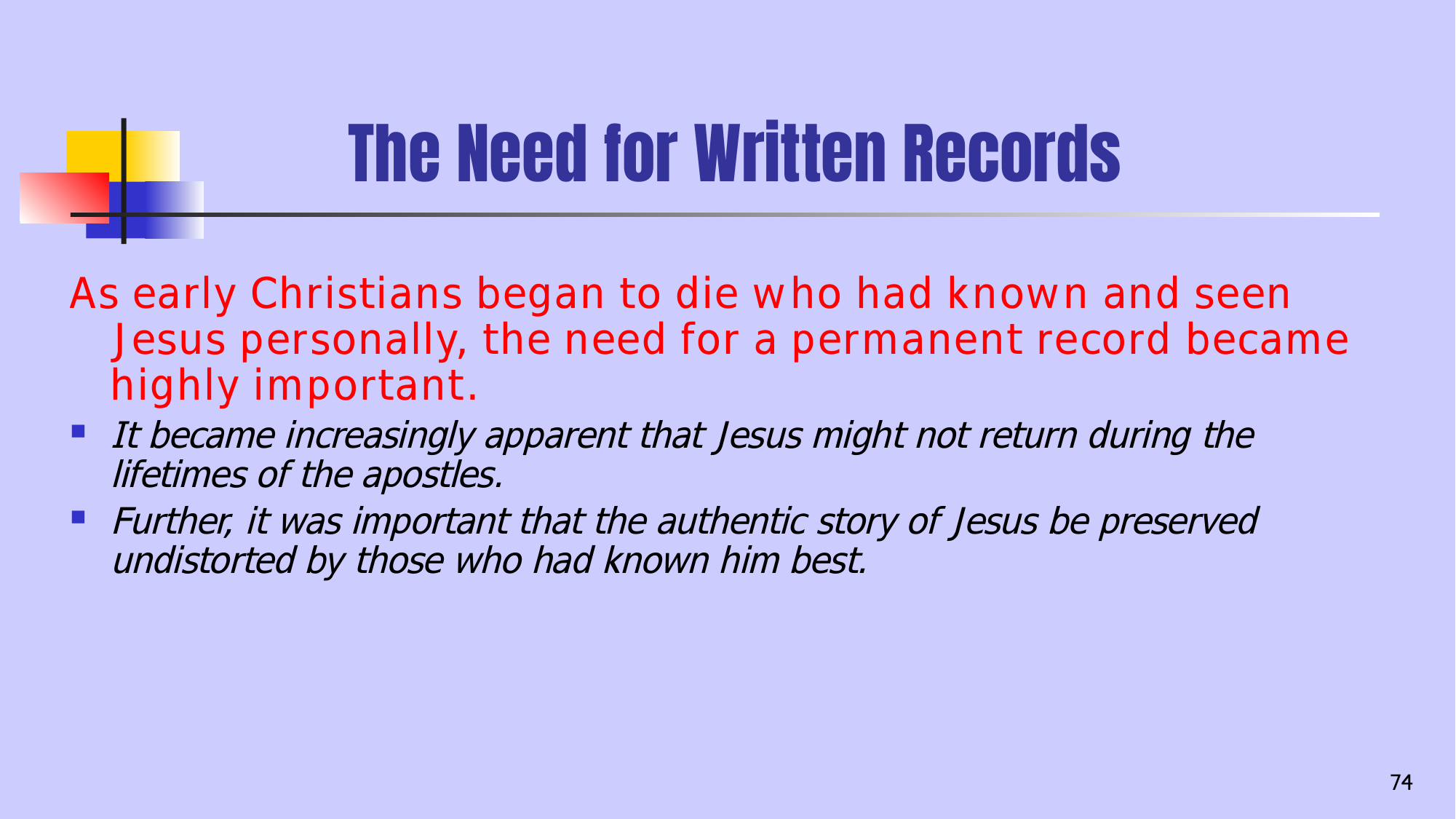

# The Need for Written Records
As early Christians began to die who had known and seen Jesus personally, the need for a permanent record became highly important.
It became increasingly apparent that Jesus might not return during the lifetimes of the apostles.
Further, it was important that the authentic story of Jesus be preserved undistorted by those who had known him best.
74